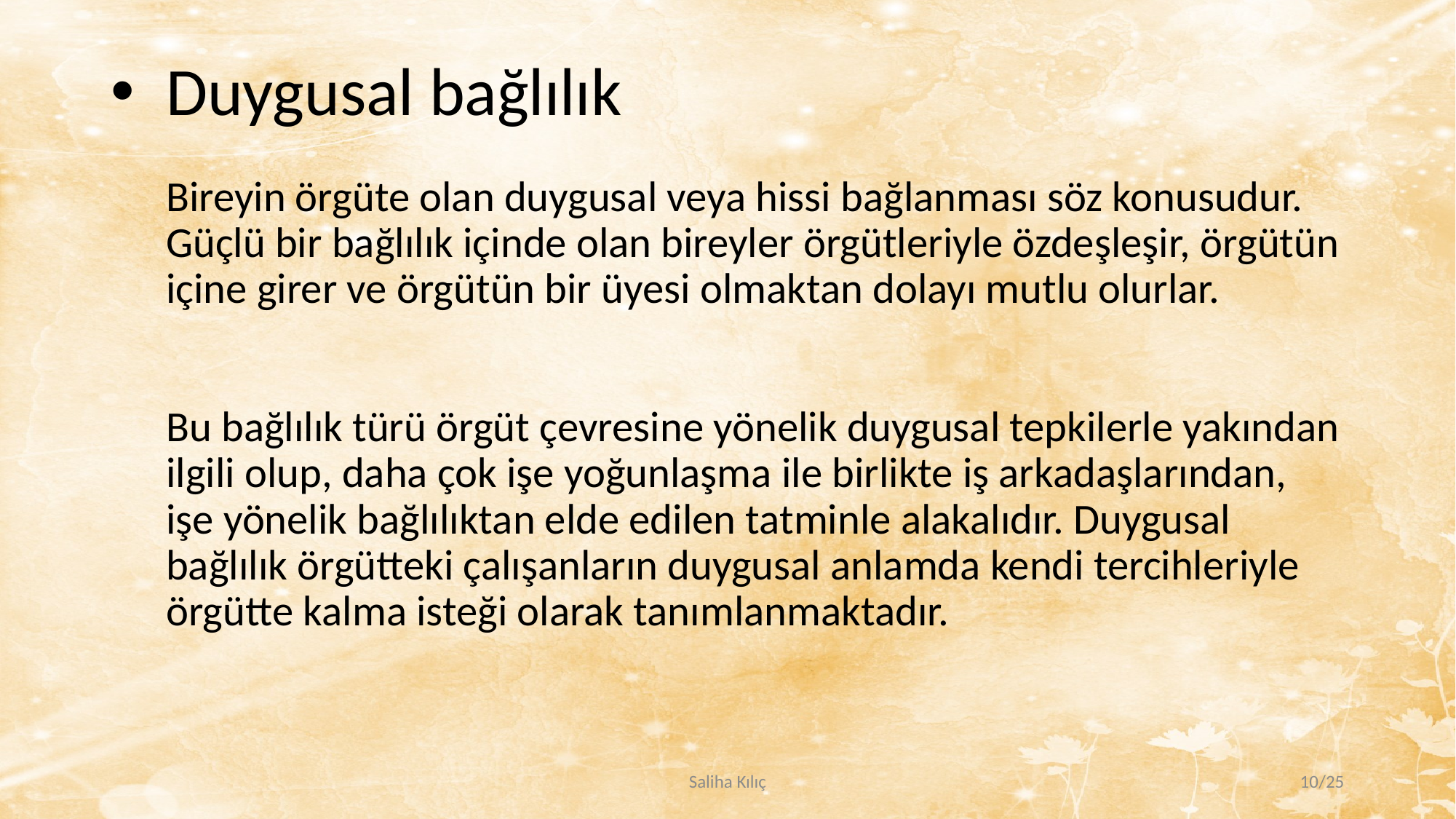

# Duygusal bağlılık Bireyin örgüte olan duygusal veya hissi bağlanması söz konusudur. Güçlü bir bağlılık içinde olan bireyler örgütleriyle özdeşleşir, örgütün içine girer ve örgütün bir üyesi olmaktan dolayı mutlu olurlar. Bu bağlılık türü örgüt çevresine yönelik duygusal tepkilerle yakından ilgili olup, daha çok işe yoğunlaşma ile birlikte iş arkadaşlarından, işe yönelik bağlılıktan elde edilen tatminle alakalıdır. Duygusal bağlılık örgütteki çalışanların duygusal anlamda kendi tercihleriyle örgütte kalma isteği olarak tanımlanmaktadır.
Saliha Kılıç
10/25